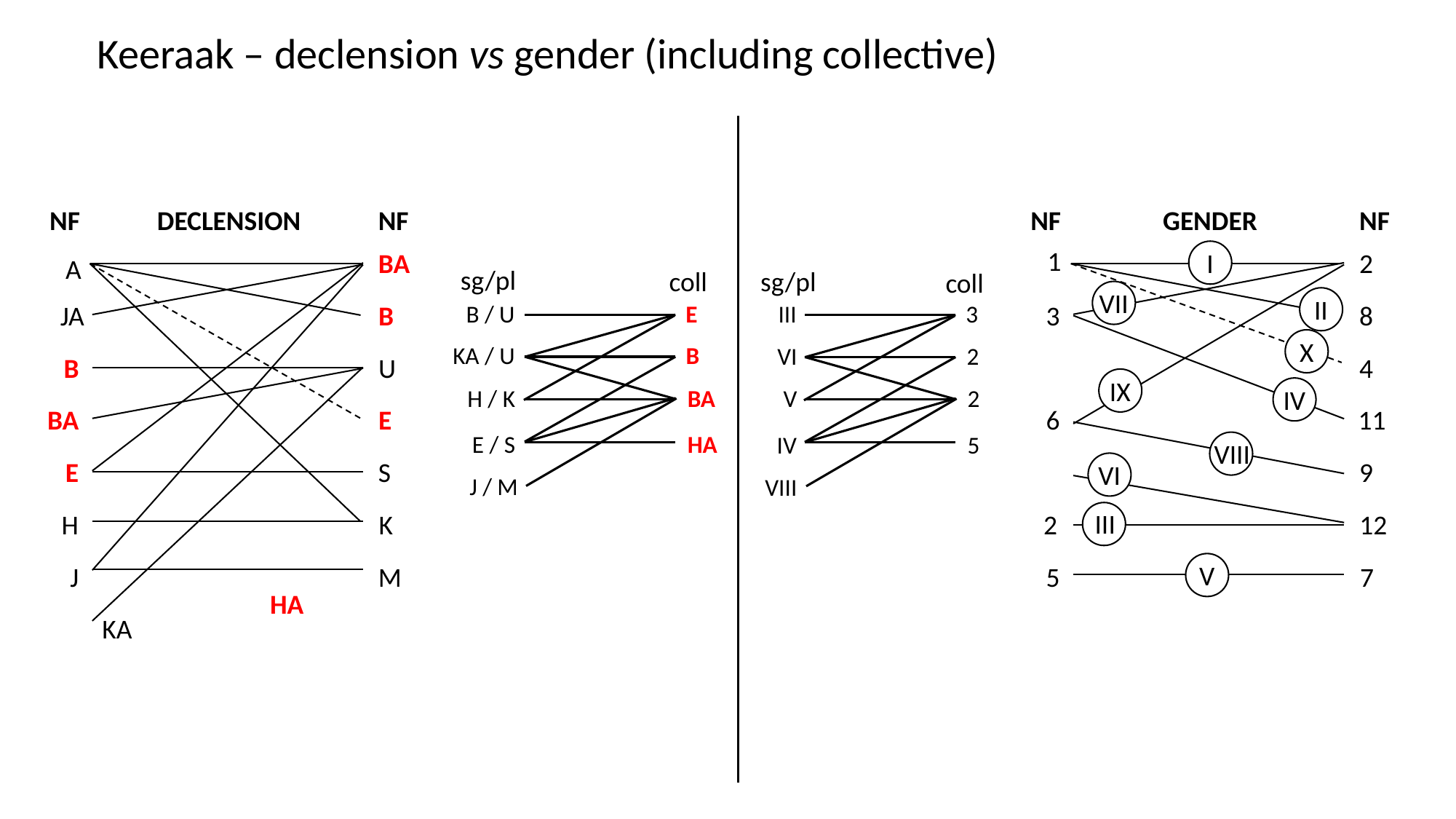

# Keeraak – declension vs gender (including collective)
NF
DECLENSION
NF
BA
A
JA
B
B
U
BA
E
E
S
H
K
J
M
	HA
	KA
NF
GENDER
NF
1
I

2
VII

II

3
8
X

4
IX

IV

6
11
VIII

	7
9
VI

III

2
12
V

5
7
sg/pl
coll
sg/pl
coll
B / U
E
KA / U
B
H / K
BA
E / S
HA
J / M
III
3
VI
2
V
2
IV
5
VIII